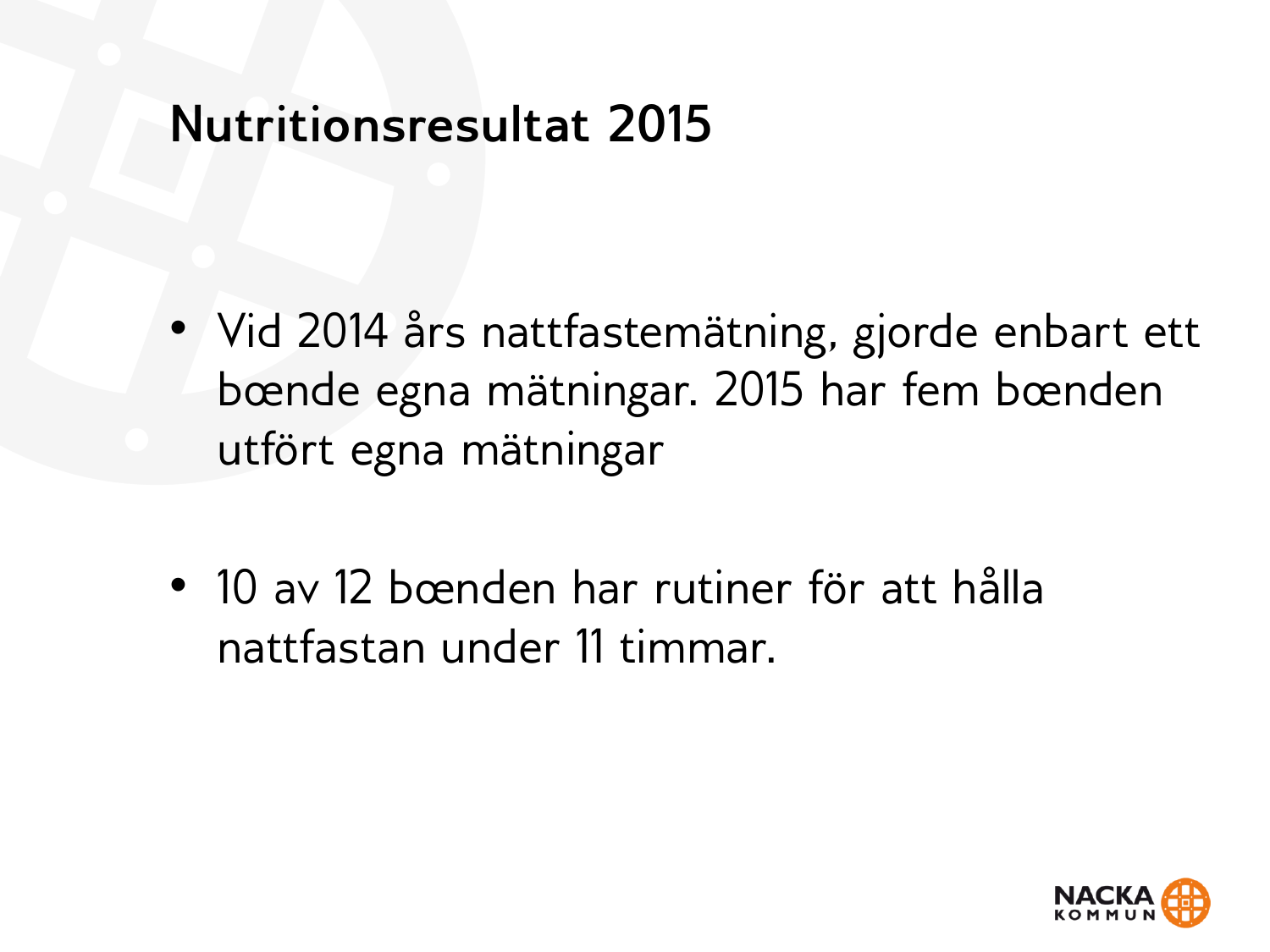

# Nutritionsresultat 2015

Vid 2014 års nattfastemätning, gjorde enbart ett boende egna mätningar. 2015 har fem boenden utfört egna mätningar

10 av 12 boenden har rutiner för att hålla nattfastan under 11 timmar.